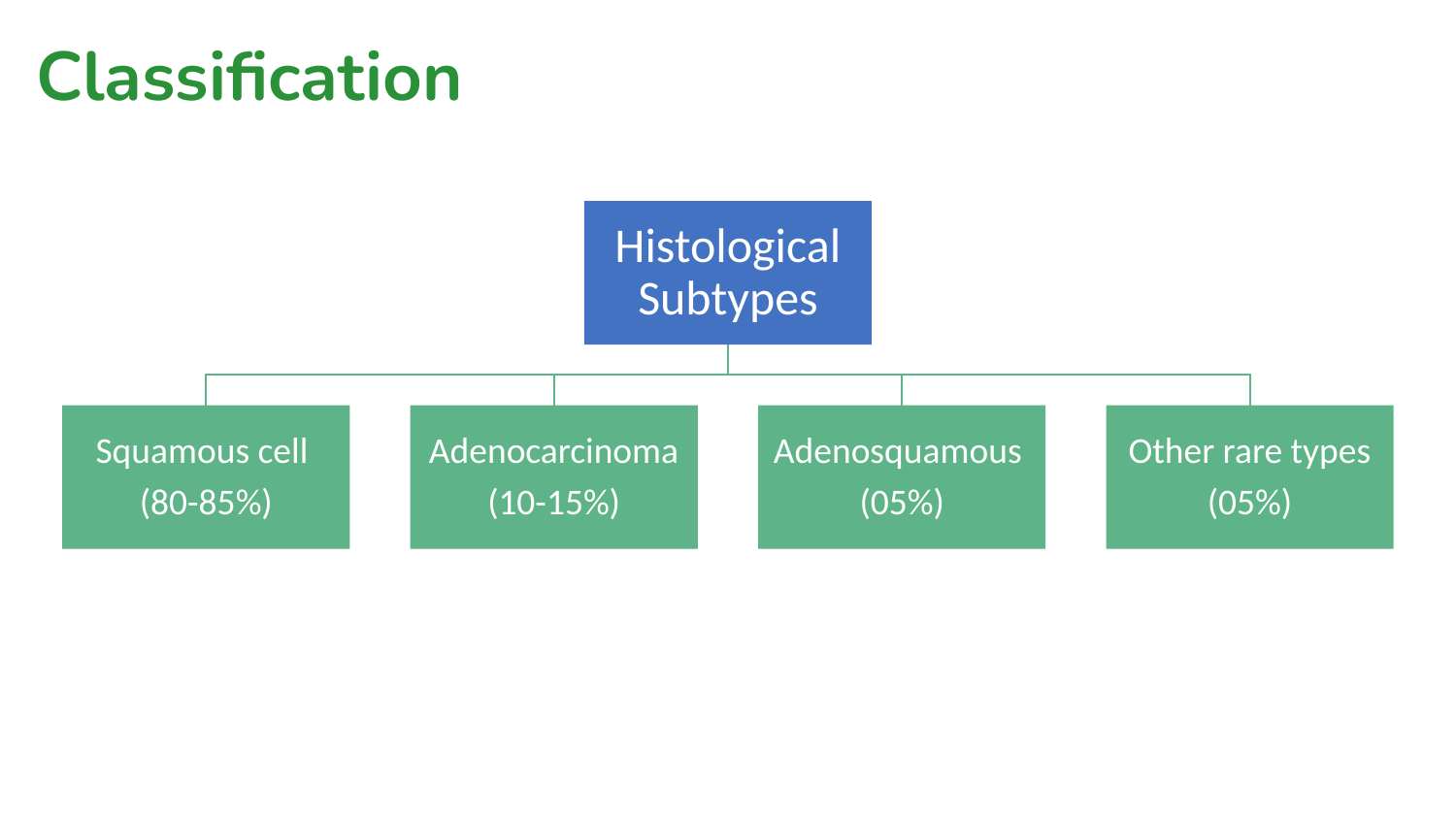

Classification

Histological Subtypes

Squamous cell
(80-85%)

Adenocarcinoma
(10-15%)

Adenosquamous
(05%)

Other rare types
(05%)